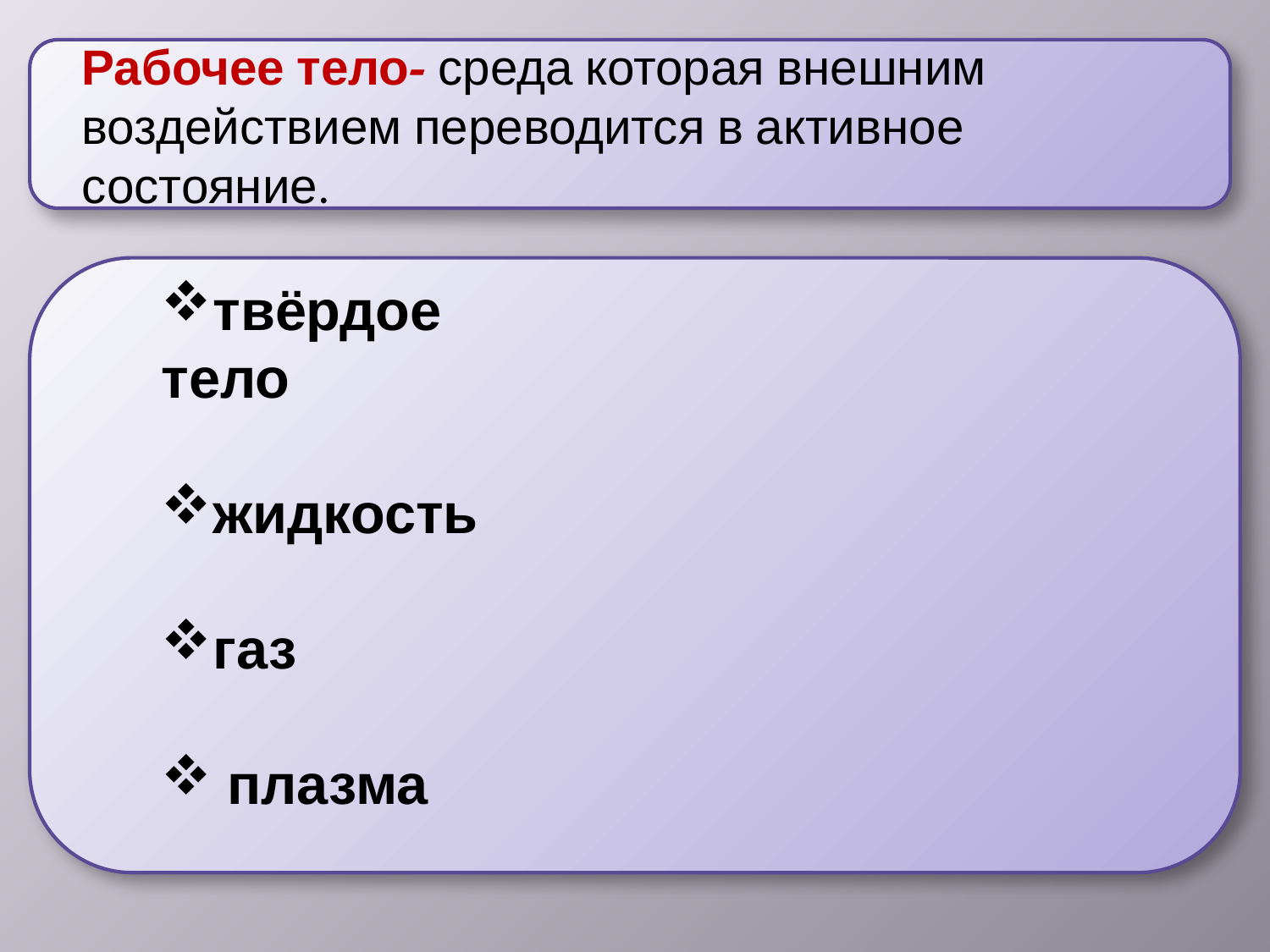

Рабочее тело- среда которая внешним воздействием переводится в активное состояние.

твёрдое тело

жидкость

газ

 плазма